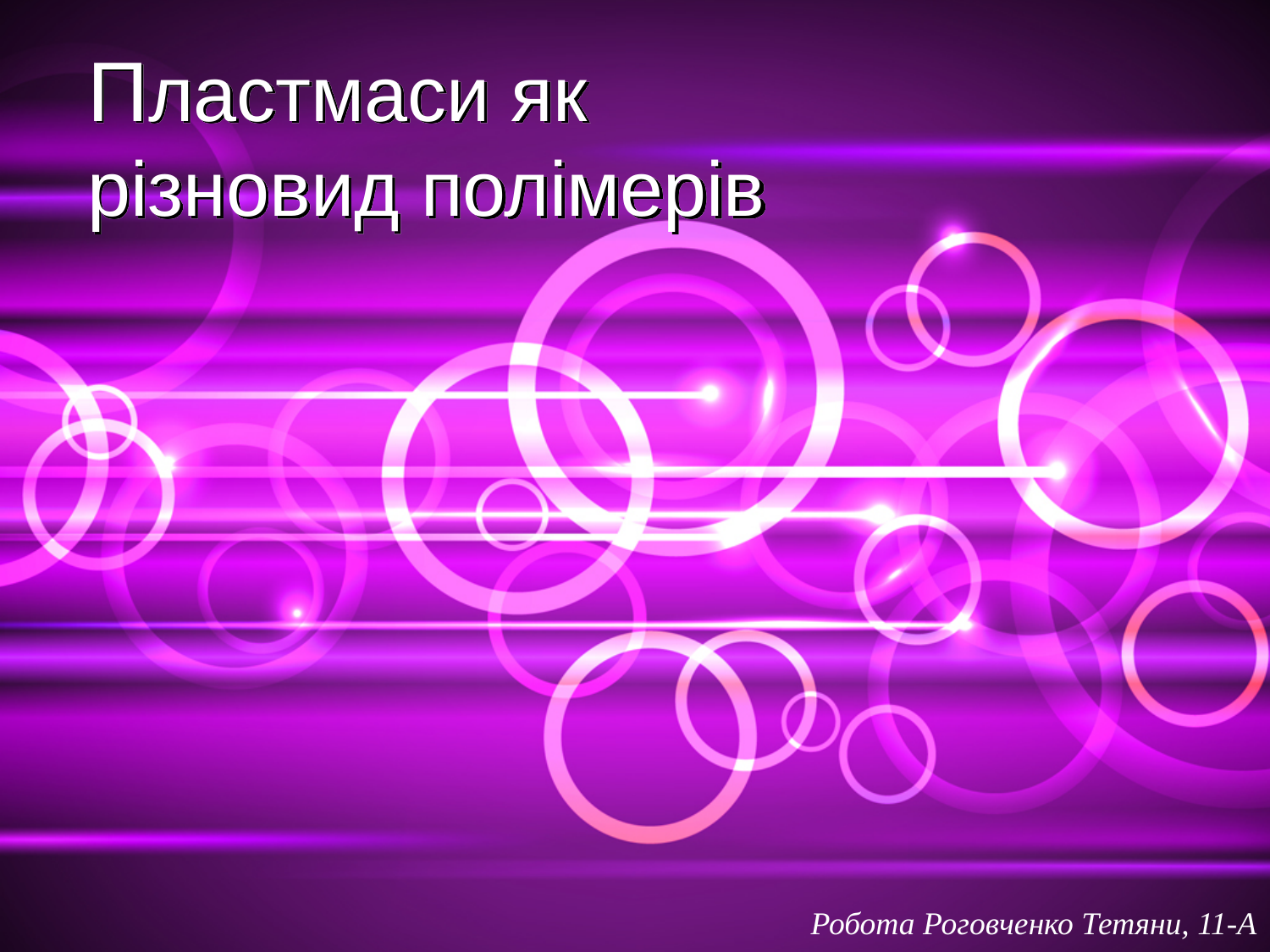

# Пластмаси як різновид полімерів
Робота Роговченко Тетяни, 11-А